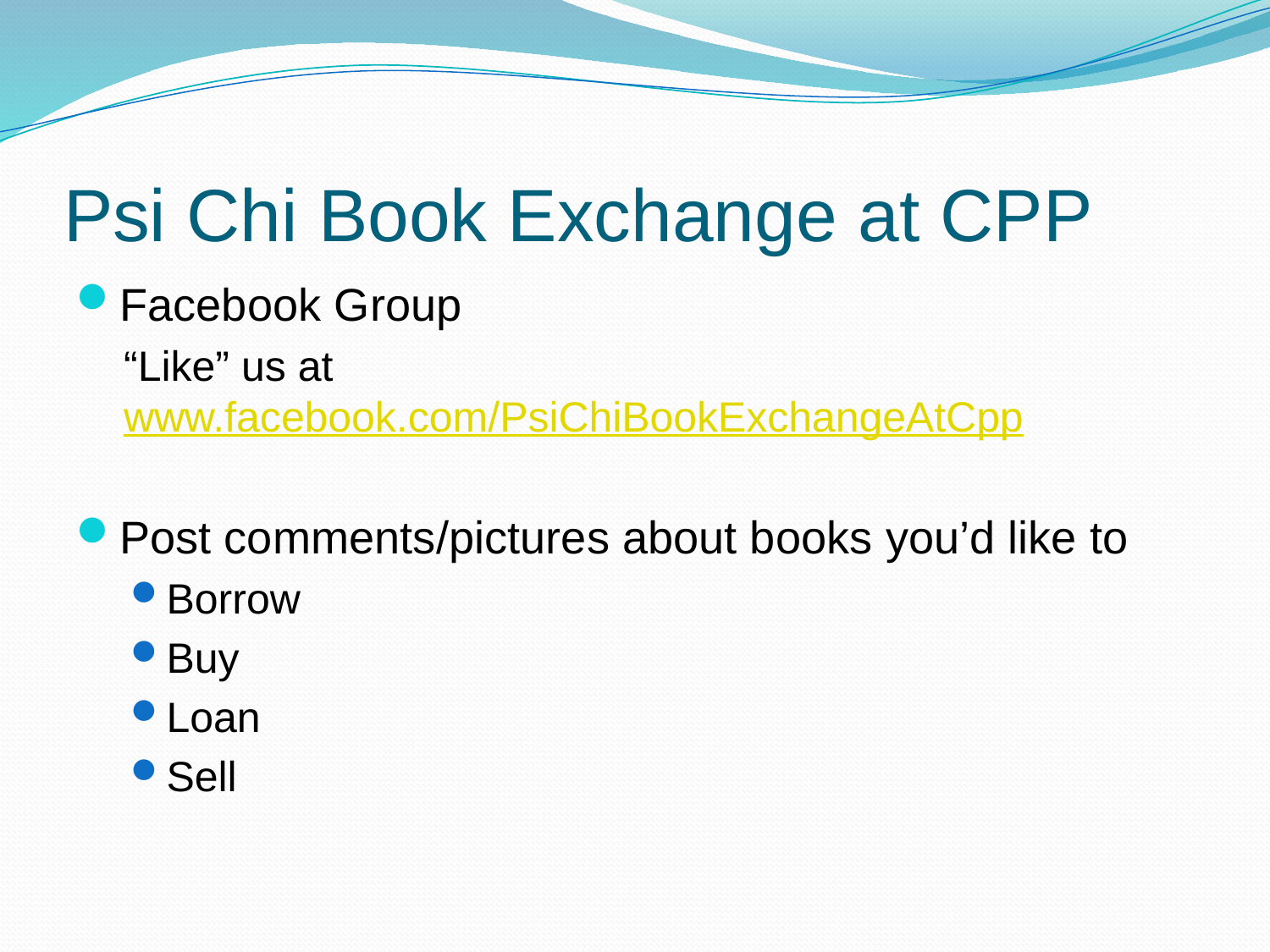

# Psi Chi Book Exchange at CPP
Facebook Group
	“Like” us at www.facebook.com/PsiChiBookExchangeAtCpp

Post comments/pictures about books you’d like to
Borrow
Buy
Loan
Sell